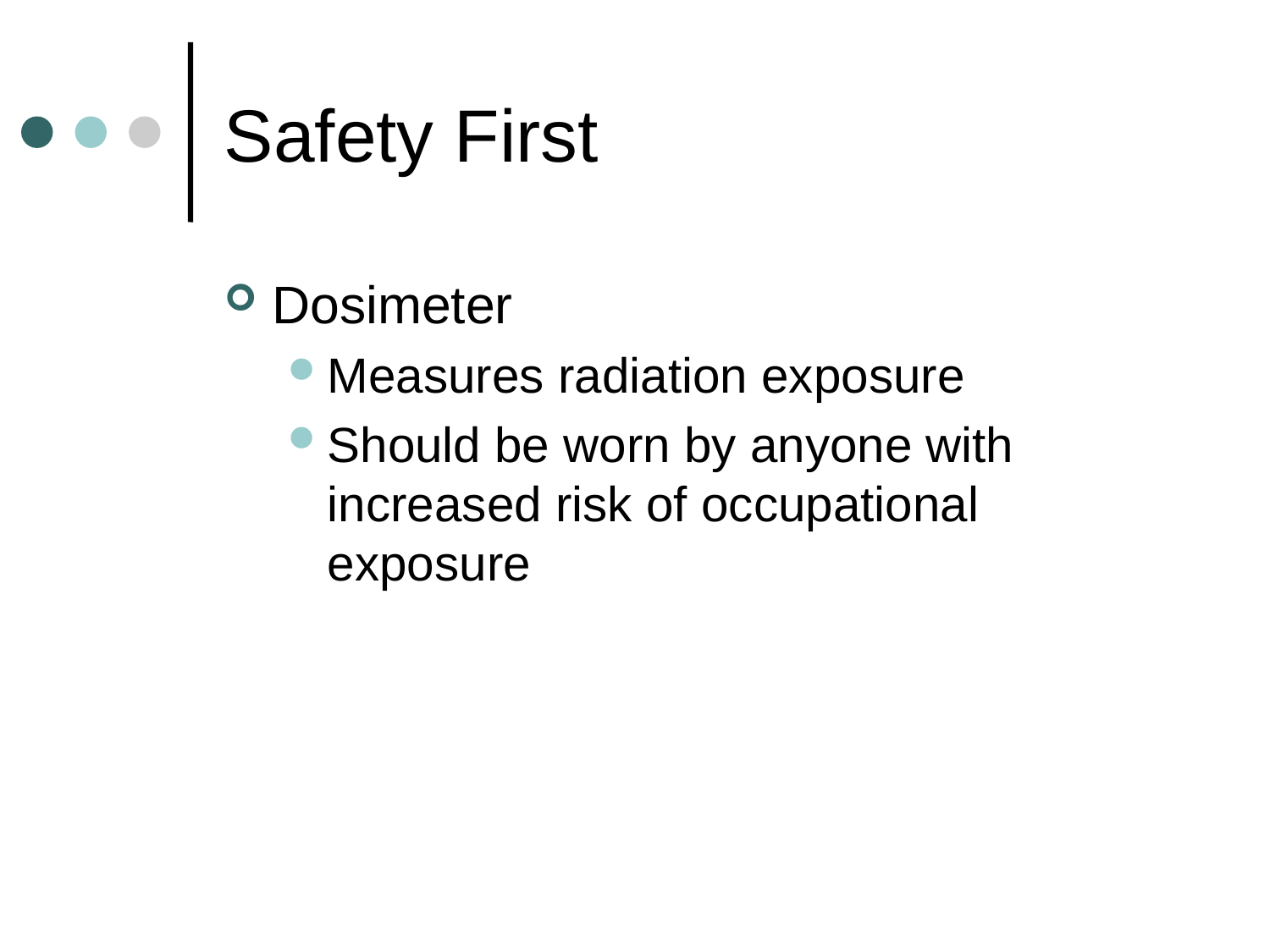

# Safety First
Dosimeter
Measures radiation exposure
Should be worn by anyone with increased risk of occupational exposure